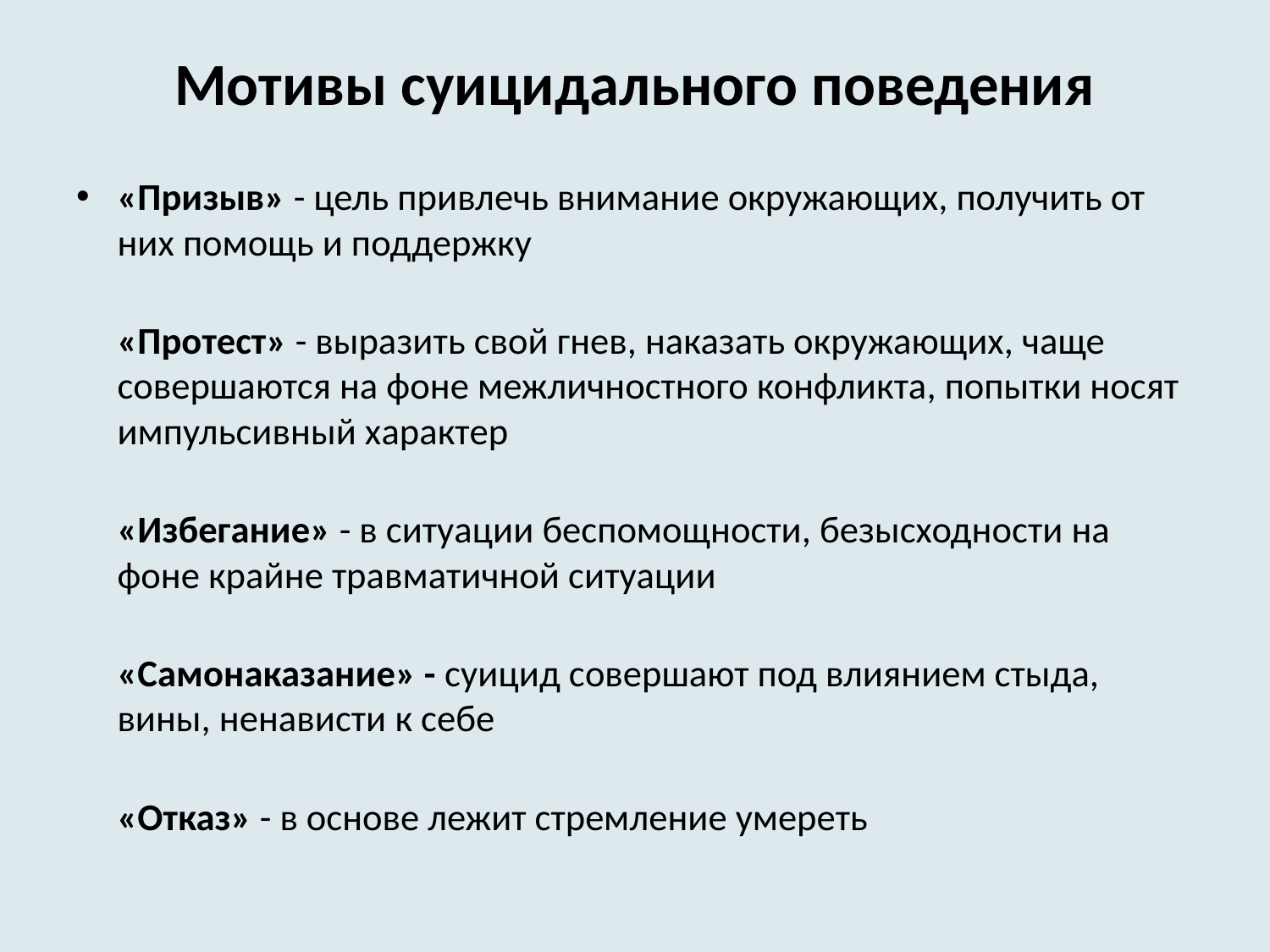

# Мотивы суицидального поведения
«Призыв» - цель привлечь внимание окружающих, получить от них помощь и поддержку
«Протест» - выразить свой гнев, наказать окружающих, чаще совершаются на фоне межличностного конфликта, попытки носят импульсивный характер
«Избегание» - в ситуации беспомощности, безысходности на фоне крайне травматичной ситуации
«Самонаказание» - суицид совершают под влиянием стыда, вины, ненависти к себе
«Отказ» - в основе лежит стремление умереть